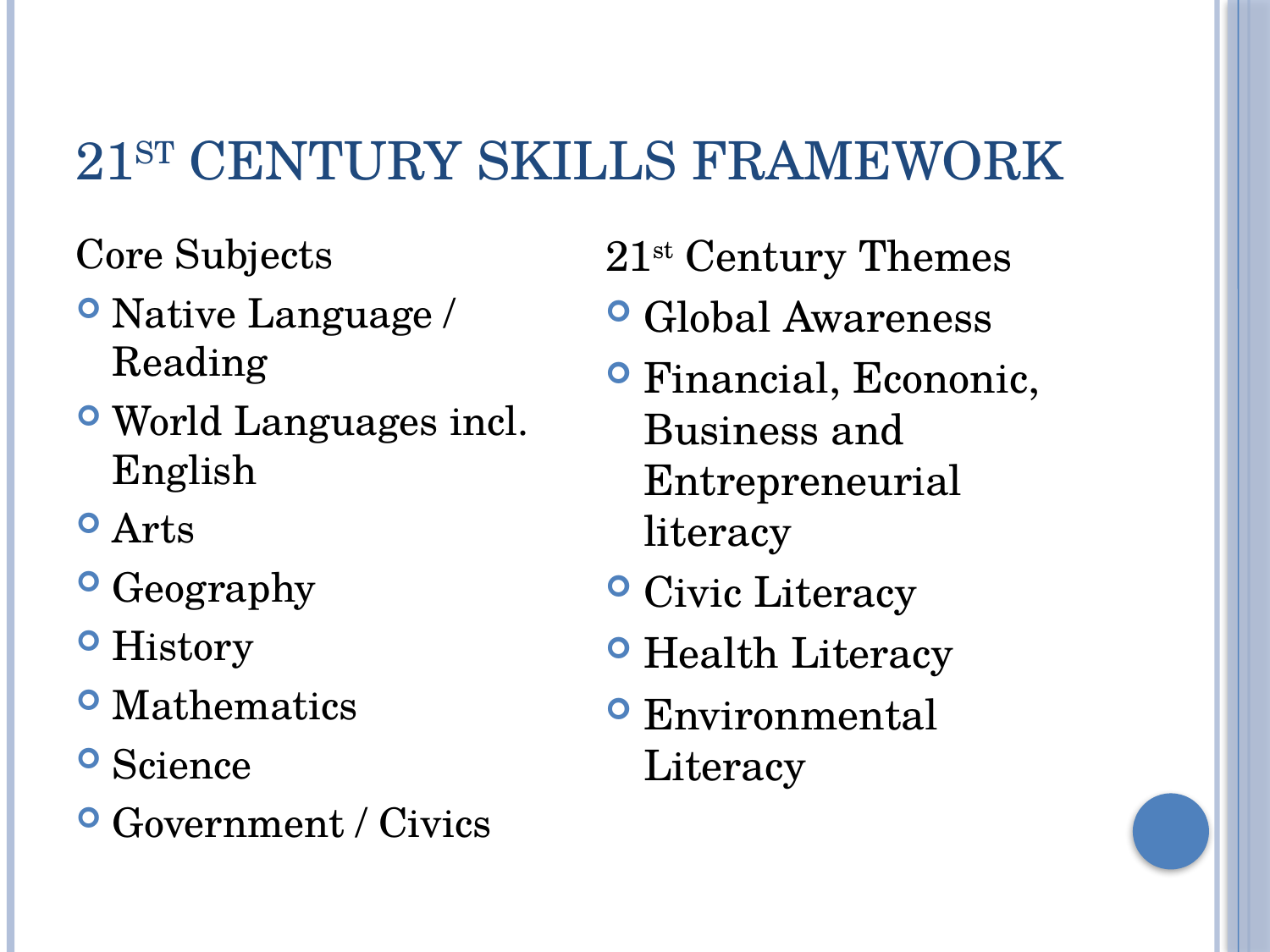

# 21st Century Skills Framework
Core Subjects
Native Language / Reading
World Languages incl. English
Arts
Geography
History
Mathematics
Science
Government / Civics
21st Century Themes
Global Awareness
Financial, Econonic, Business and Entrepreneurial literacy
Civic Literacy
Health Literacy
Environmental Literacy